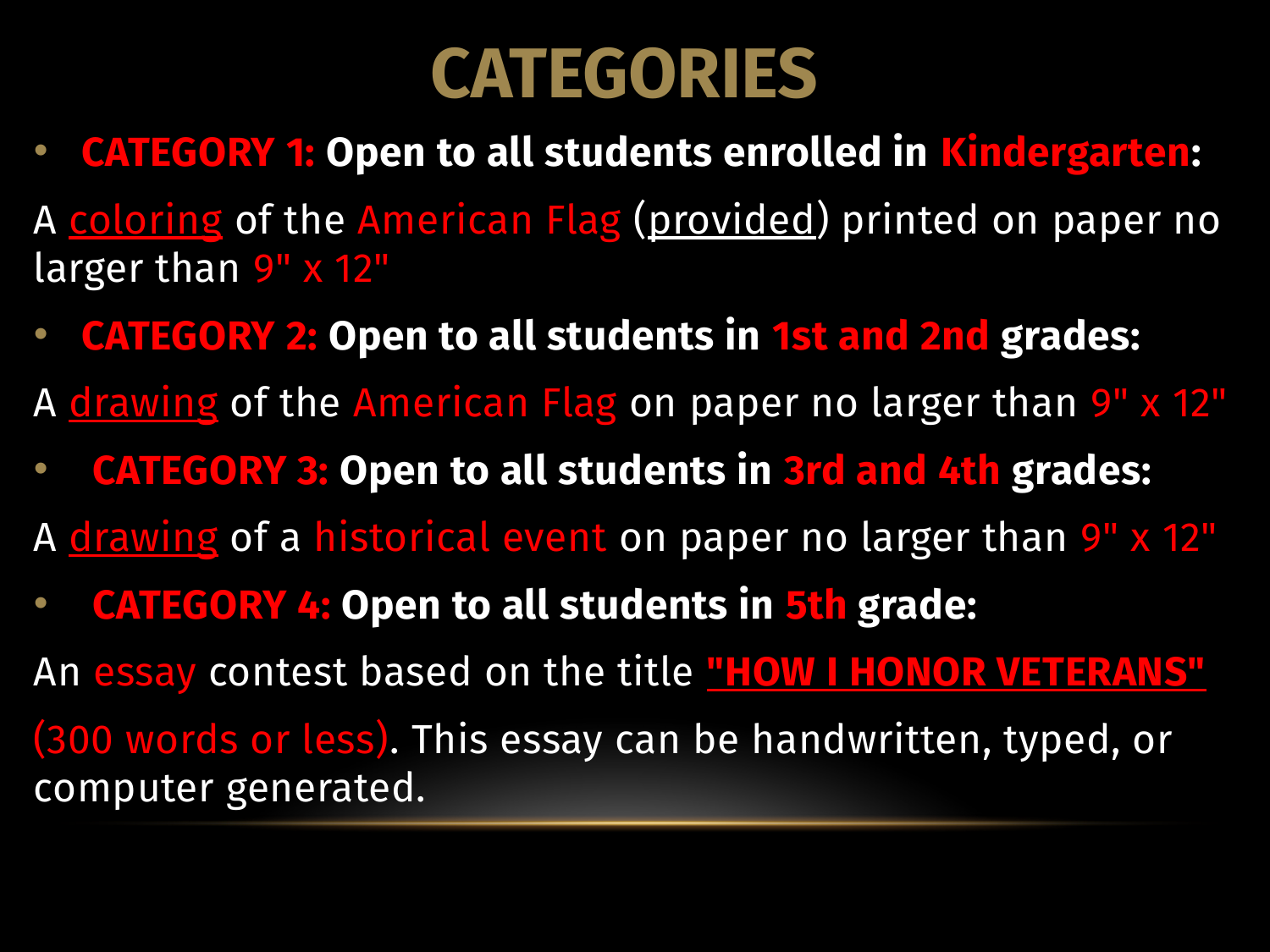

CATEGORIES
CATEGORY 1: Open to all students enrolled in Kindergarten:
A coloring of the American Flag (provided) printed on paper no larger than 9" x 12"
CATEGORY 2: Open to all students in 1st and 2nd grades:
A drawing of the American Flag on paper no larger than 9" x 12"
 CATEGORY 3: Open to all students in 3rd and 4th grades:
A drawing of a historical event on paper no larger than 9" x 12"
 CATEGORY 4: Open to all students in 5th grade:
An essay contest based on the title "HOW I HONOR VETERANS"
(300 words or less). This essay can be handwritten, typed, or computer generated.